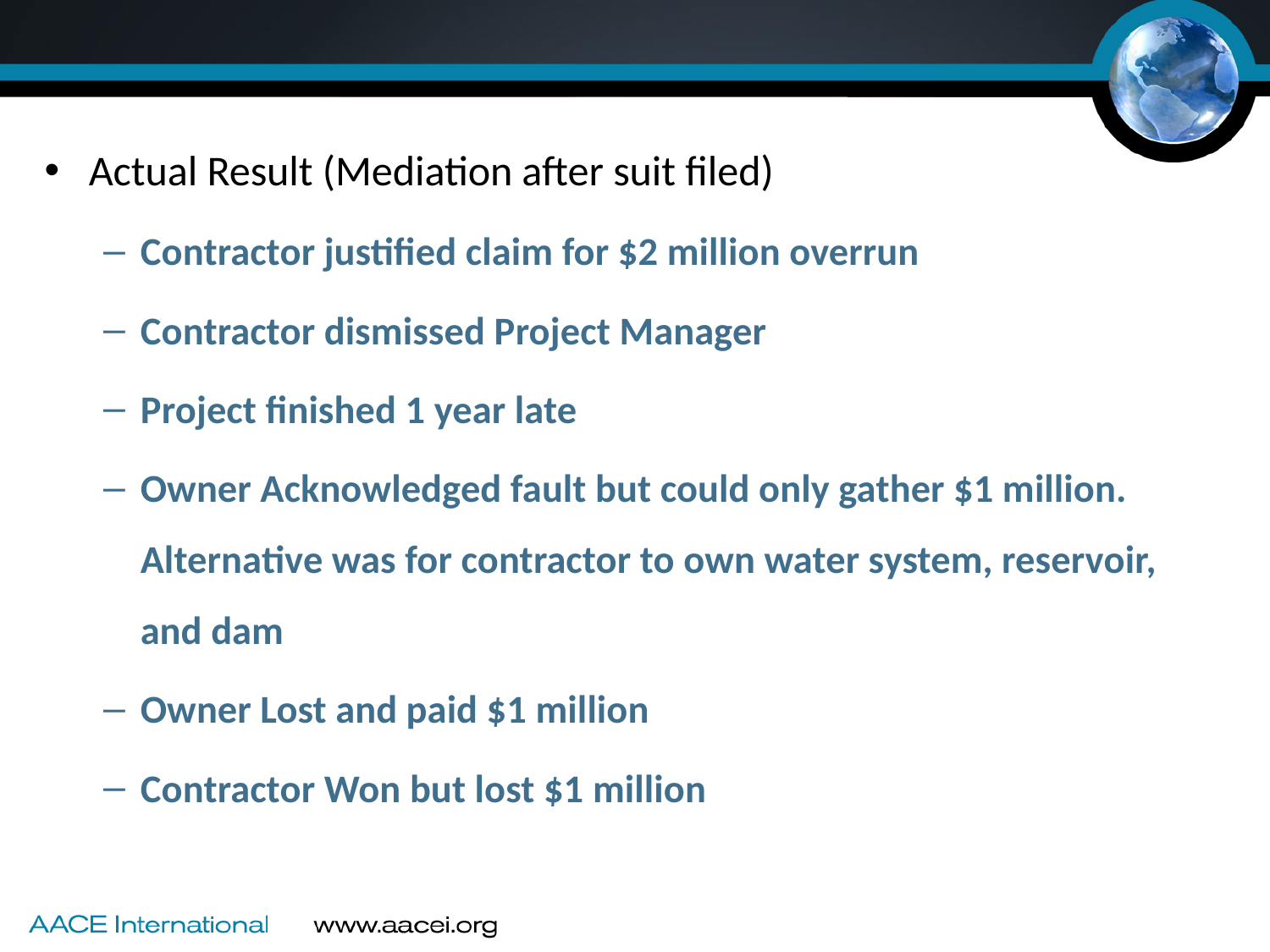

#
Actual Result (Mediation after suit filed)
Contractor justified claim for $2 million overrun
Contractor dismissed Project Manager
Project finished 1 year late
Owner Acknowledged fault but could only gather $1 million. Alternative was for contractor to own water system, reservoir, and dam
Owner Lost and paid $1 million
Contractor Won but lost $1 million